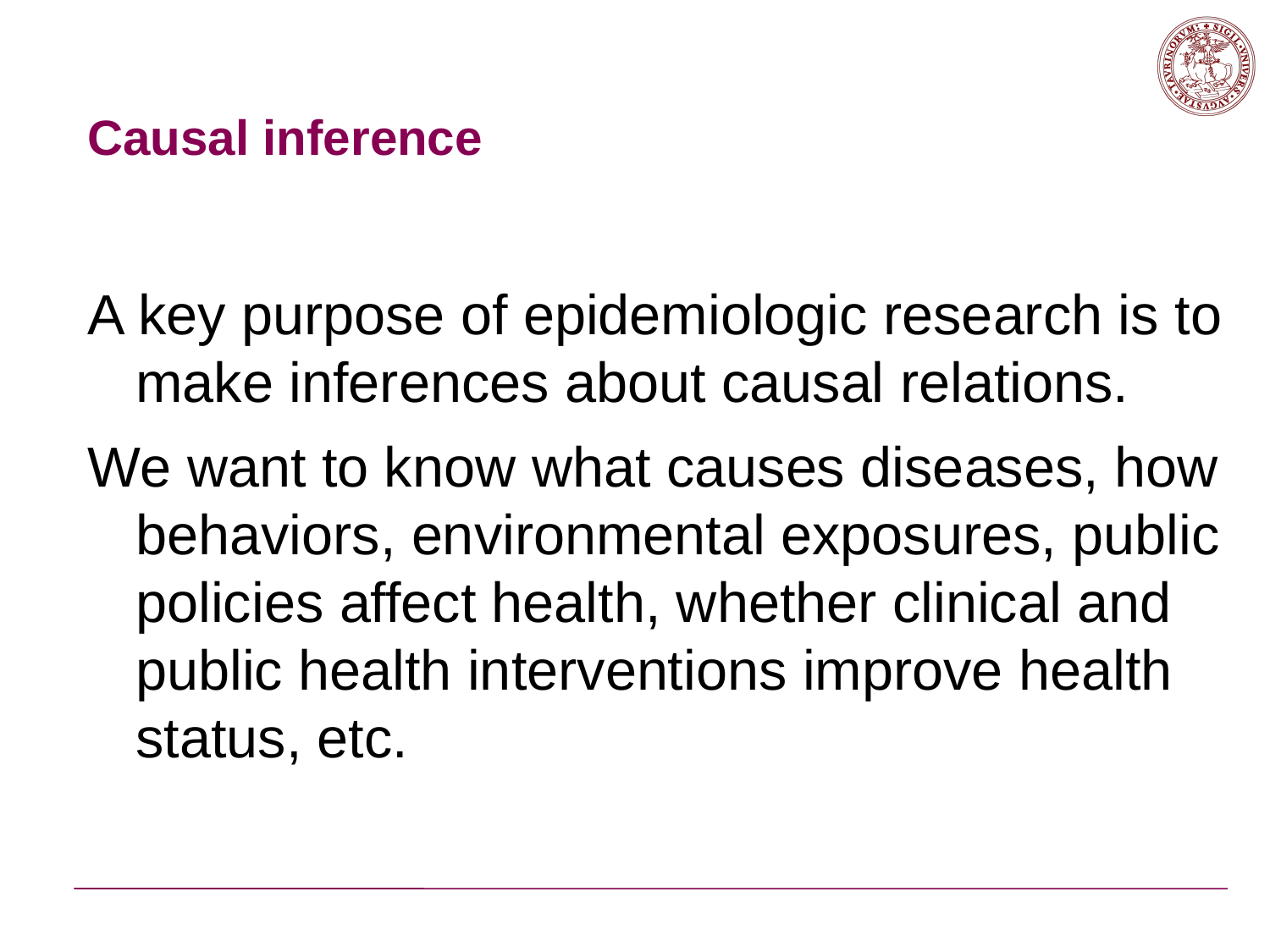

Causal inference
A key purpose of epidemiologic research is to make inferences about causal relations.
We want to know what causes diseases, how behaviors, environmental exposures, public policies affect health, whether clinical and public health interventions improve health status, etc.